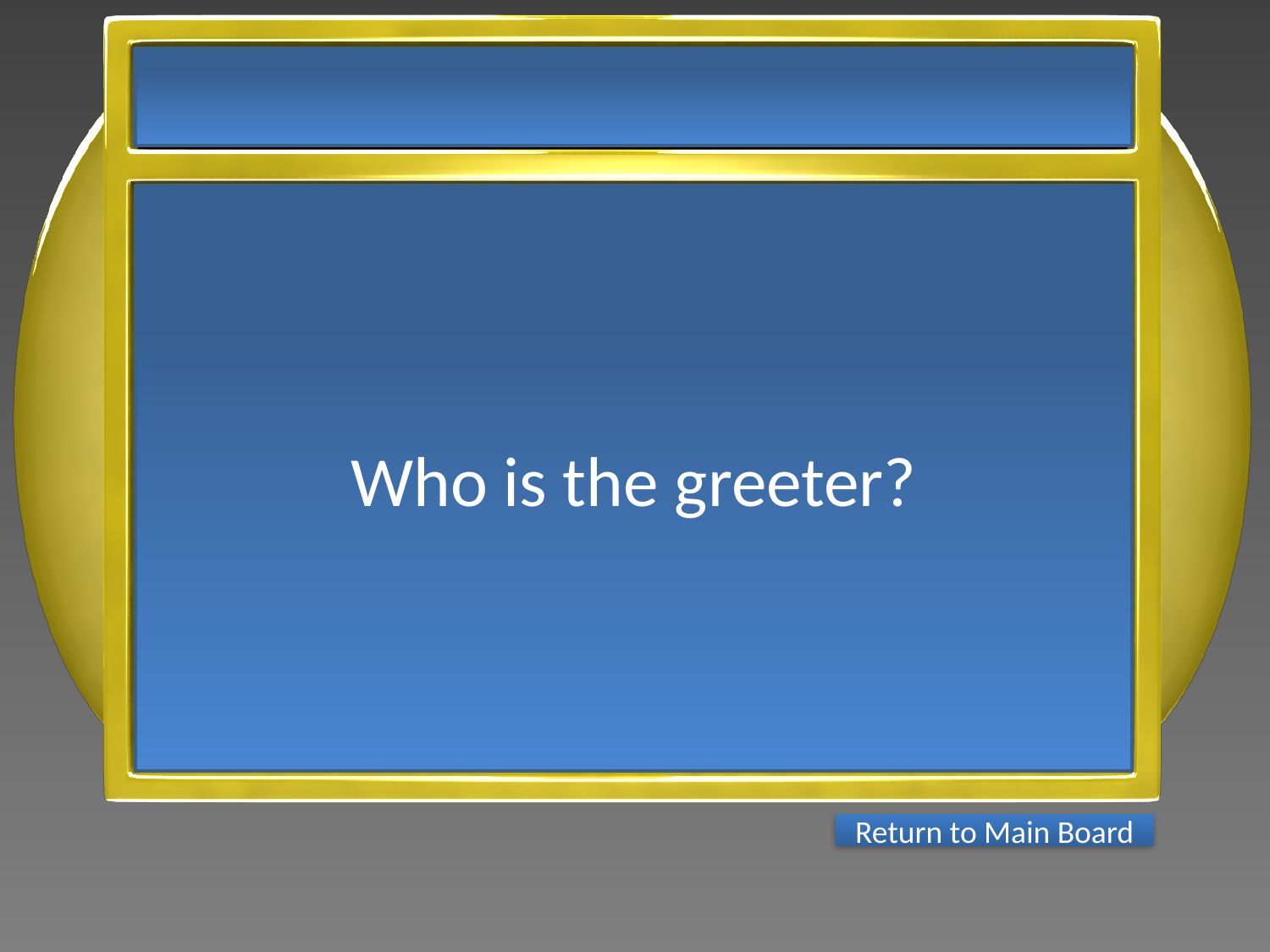

Who is the greeter?
Return to Main Board